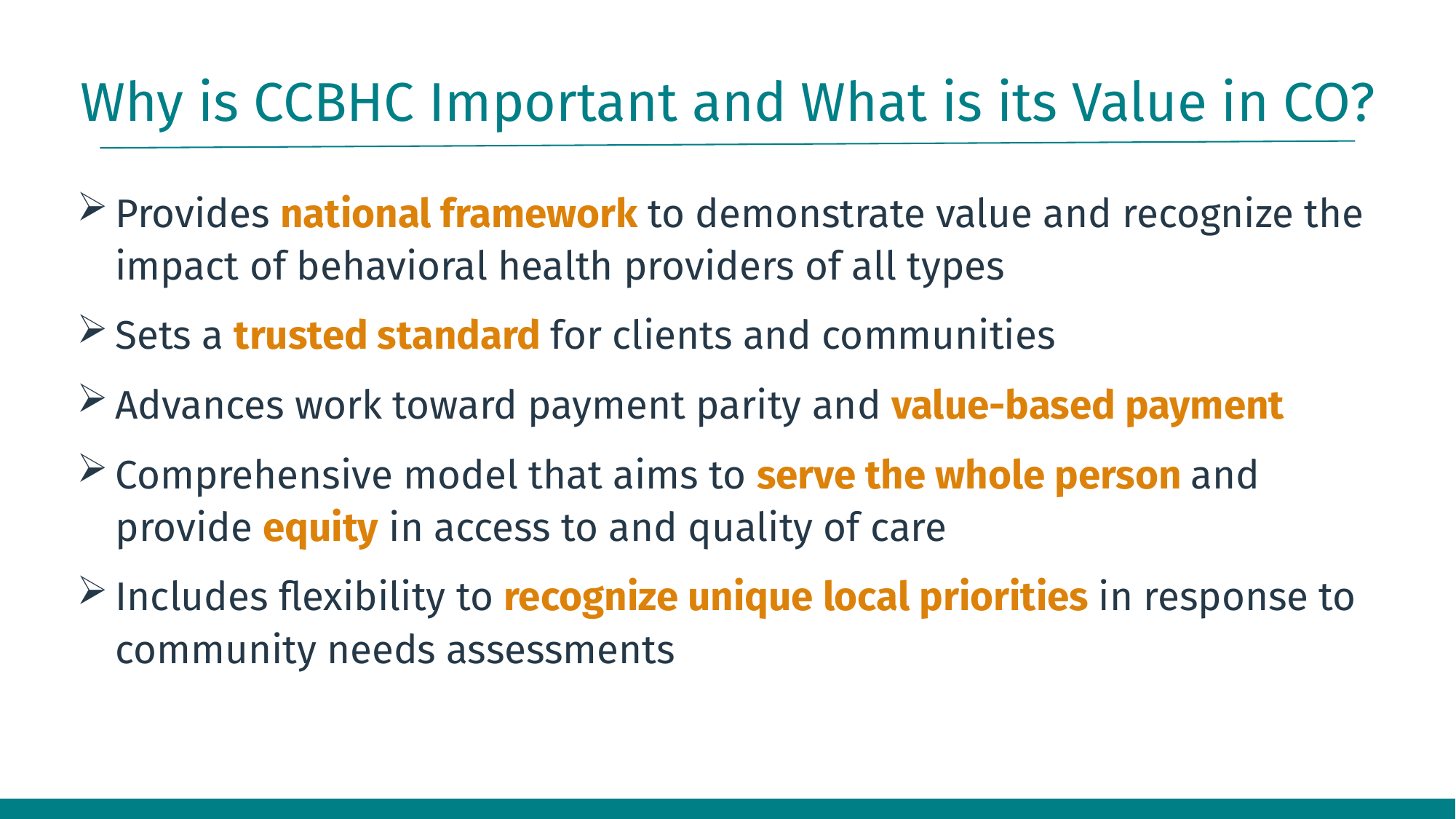

# Why is CCBHC Important and What is its Value in CO?
Provides national framework to demonstrate value and recognize the impact of behavioral health providers of all types
Sets a trusted standard for clients and communities
Advances work toward payment parity and value-based payment
Comprehensive model that aims to serve the whole person and provide equity in access to and quality of care
Includes flexibility to recognize unique local priorities in response to community needs assessments